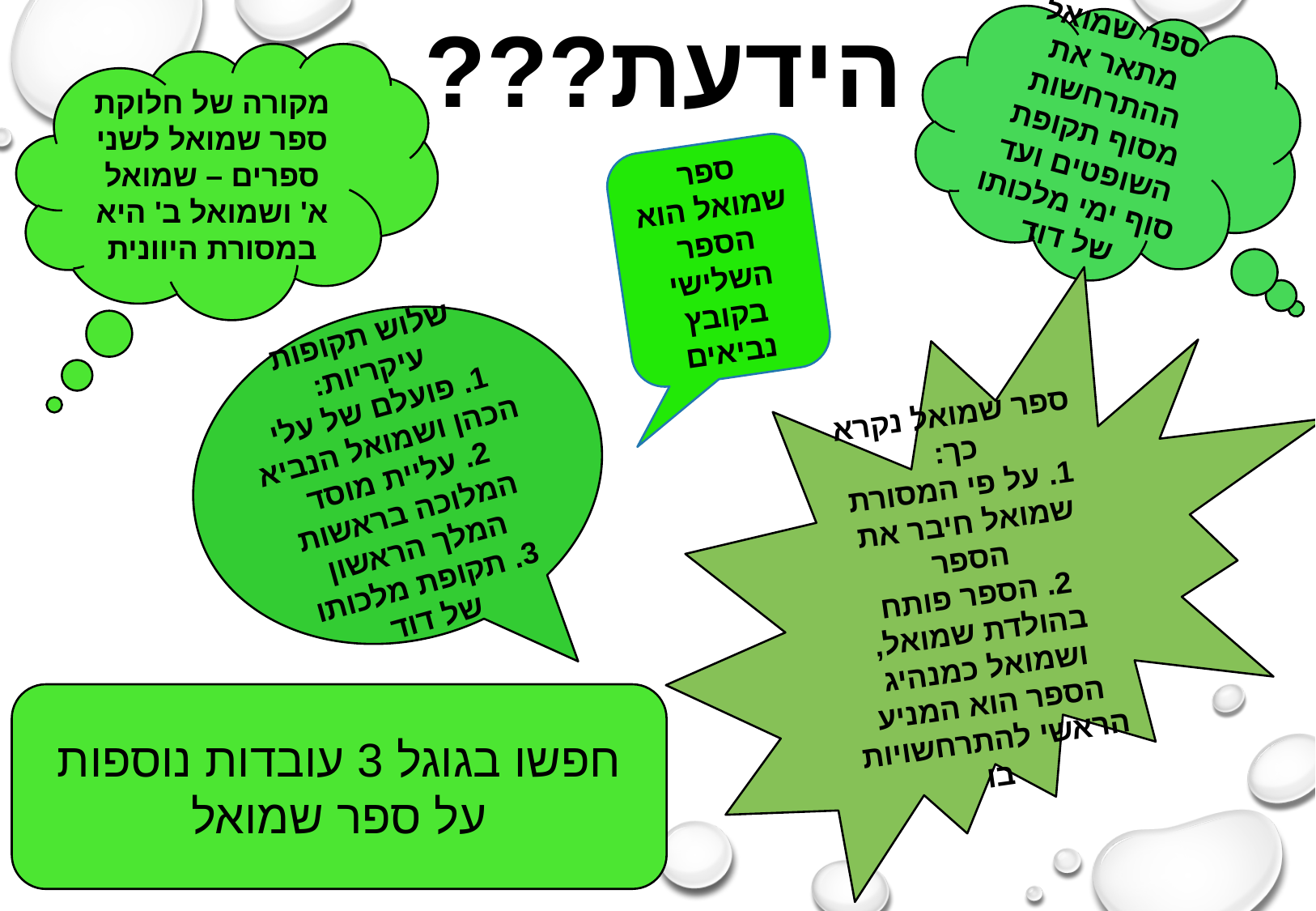

הידעת???
ספר שמואל מתאר את ההתרחשות מסוף תקופת השופטים ועד סוף ימי מלכותו של דוד
מקורה של חלוקת ספר שמואל לשני ספרים – שמואל א' ושמואל ב' היא במסורת היוונית
ספר שמואל הוא הספר השלישי בקובץ נביאים
ספר שמואל נקרא כך:
1. על פי המסורת שמואל חיבר את הספר
2. הספר פותח בהולדת שמואל, ושמואל כמנהיג הספר הוא המניע הראשי להתרחשויות בו
שלוש תקופות עיקריות:
1. פועלם של עלי הכהן ושמואל הנביא
2. עליית מוסד המלוכה בראשות המלך הראשון
3. תקופת מלכותו של דוד
חפשו בגוגל 3 עובדות נוספות על ספר שמואל